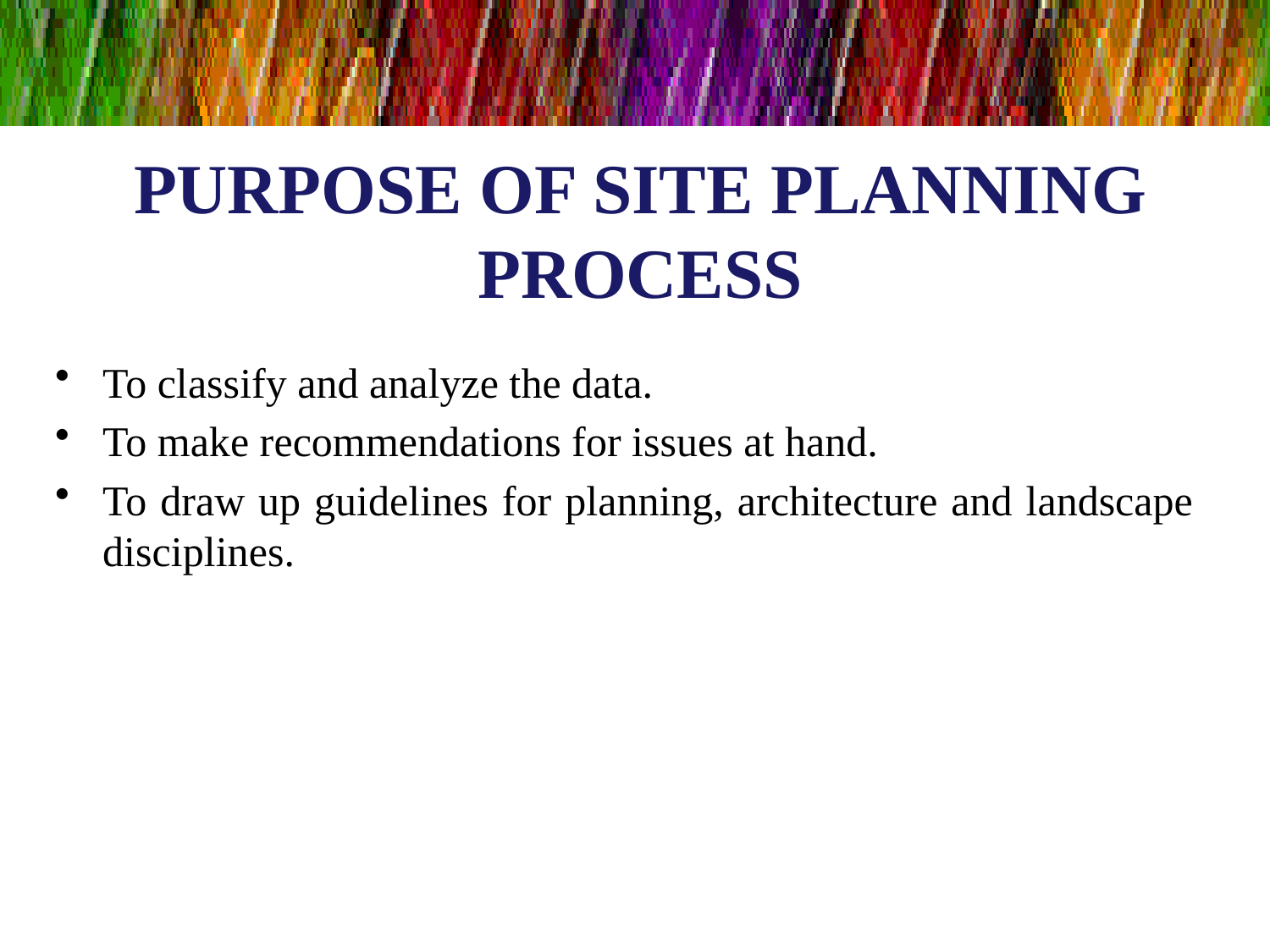

# PURPOSE OF SITE PLANNING PROCESS
To classify and analyze the data.
To make recommendations for issues at hand.
To draw up guidelines for planning, architecture and landscape disciplines.